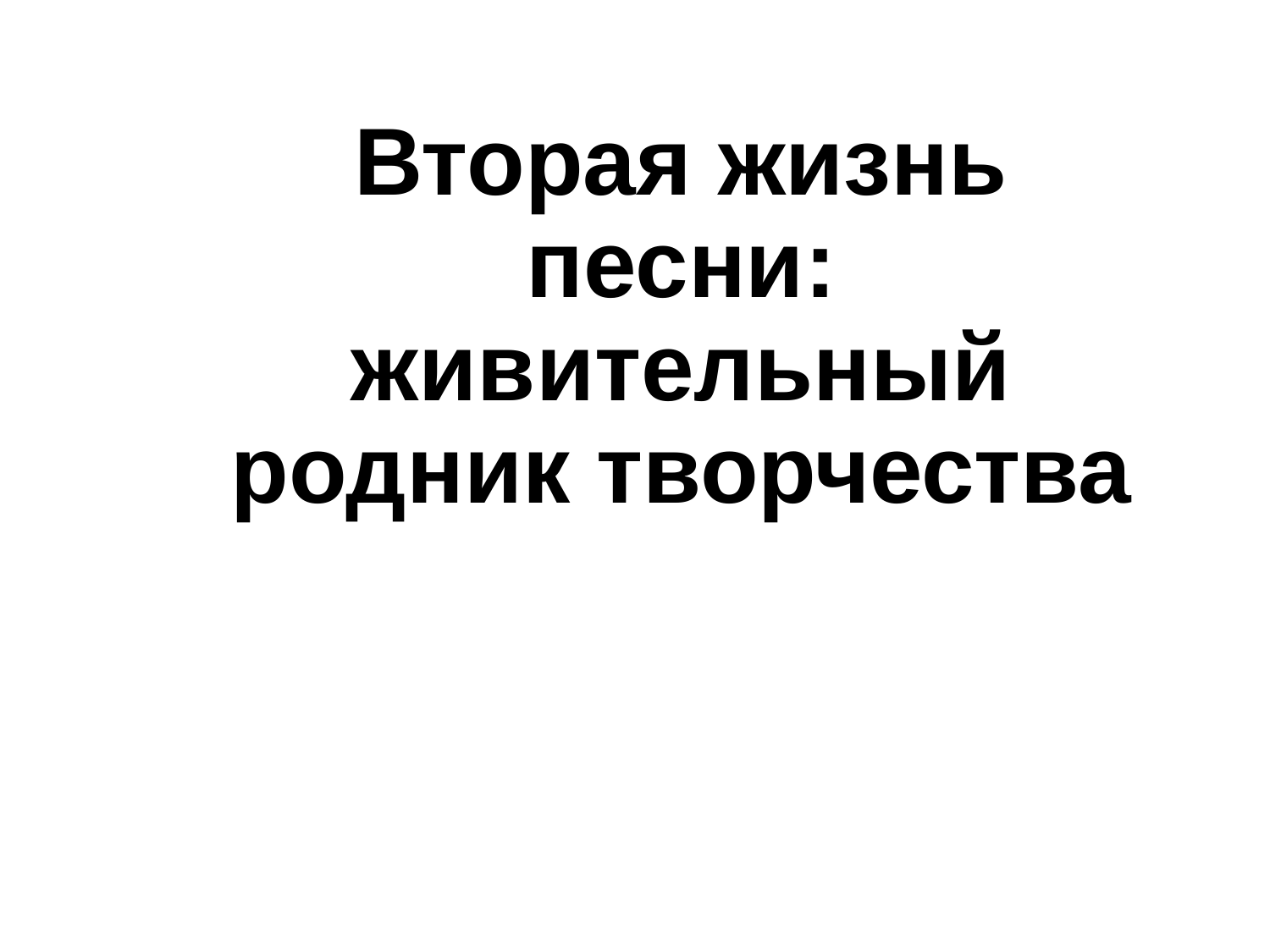

Вторая жизнь песни: живительный родник творчества
# Музыка 5 класс, Урок № 7